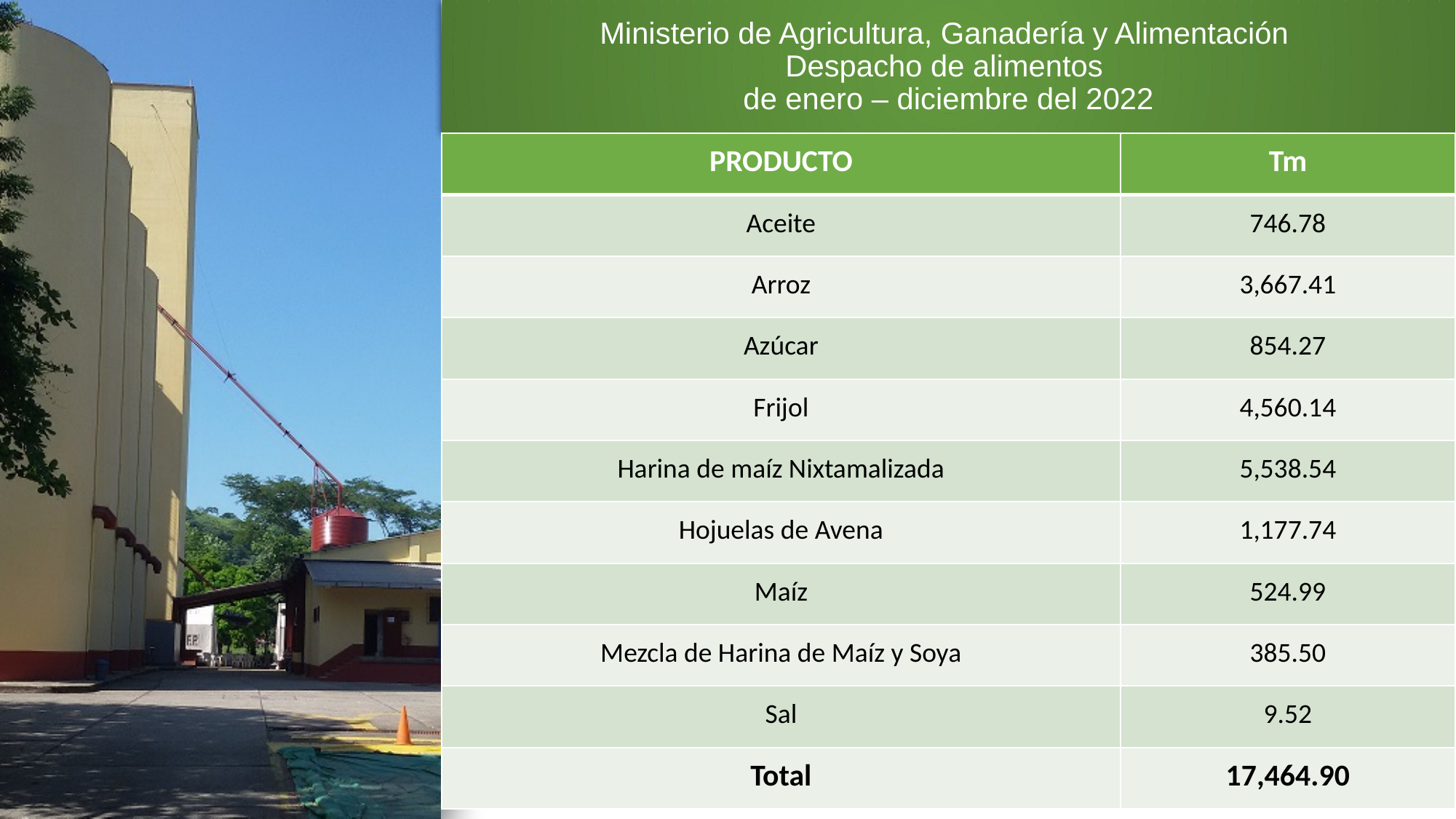

# Ministerio de Agricultura, Ganadería y Alimentación Despacho de alimentos de enero – diciembre del 2022
| PRODUCTO | Tm |
| --- | --- |
| Aceite | 746.78 |
| Arroz | 3,667.41 |
| Azúcar | 854.27 |
| Frijol | 4,560.14 |
| Harina de maíz Nixtamalizada | 5,538.54 |
| Hojuelas de Avena | 1,177.74 |
| Maíz | 524.99 |
| Mezcla de Harina de Maíz y Soya | 385.50 |
| Sal | 9.52 |
| Total | 17,464.90 |
8